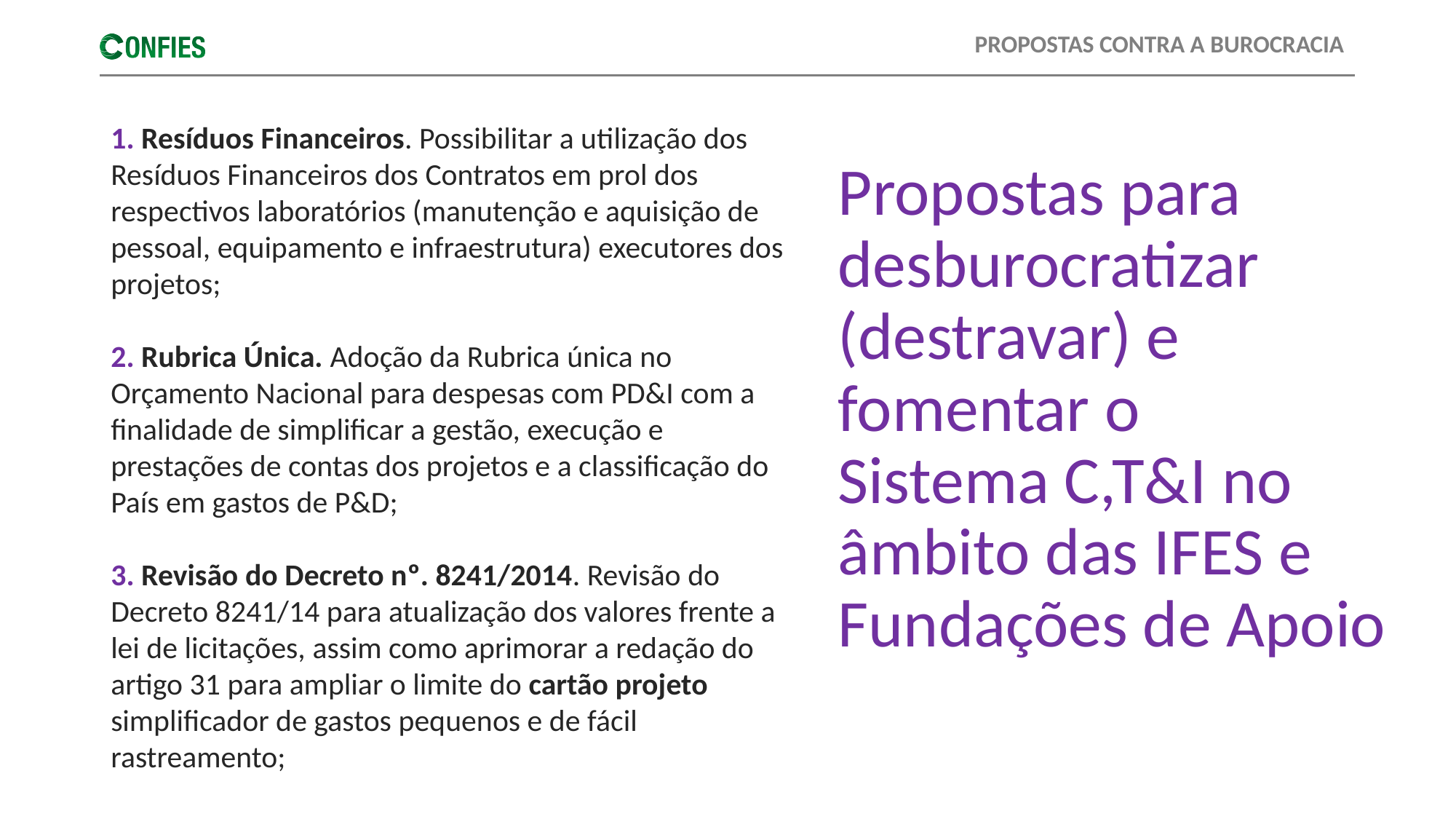

1. Resíduos Financeiros. Possibilitar a utilização dos Resíduos Financeiros dos Contratos em prol dos respectivos laboratórios (manutenção e aquisição de pessoal, equipamento e infraestrutura) executores dos projetos;

2. Rubrica Única. Adoção da Rubrica única no Orçamento Nacional para despesas com PD&I com a finalidade de simplificar a gestão, execução e prestações de contas dos projetos e a classificação do País em gastos de P&D;

3. Revisão do Decreto nº. 8241/2014. Revisão do Decreto 8241/14 para atualização dos valores frente a lei de licitações, assim como aprimorar a redação do artigo 31 para ampliar o limite do cartão projeto simplificador de gastos pequenos e de fácil rastreamento;
# Propostas para desburocratizar (destravar) e fomentar o Sistema C,T&I no âmbito das IFES e Fundações de Apoio